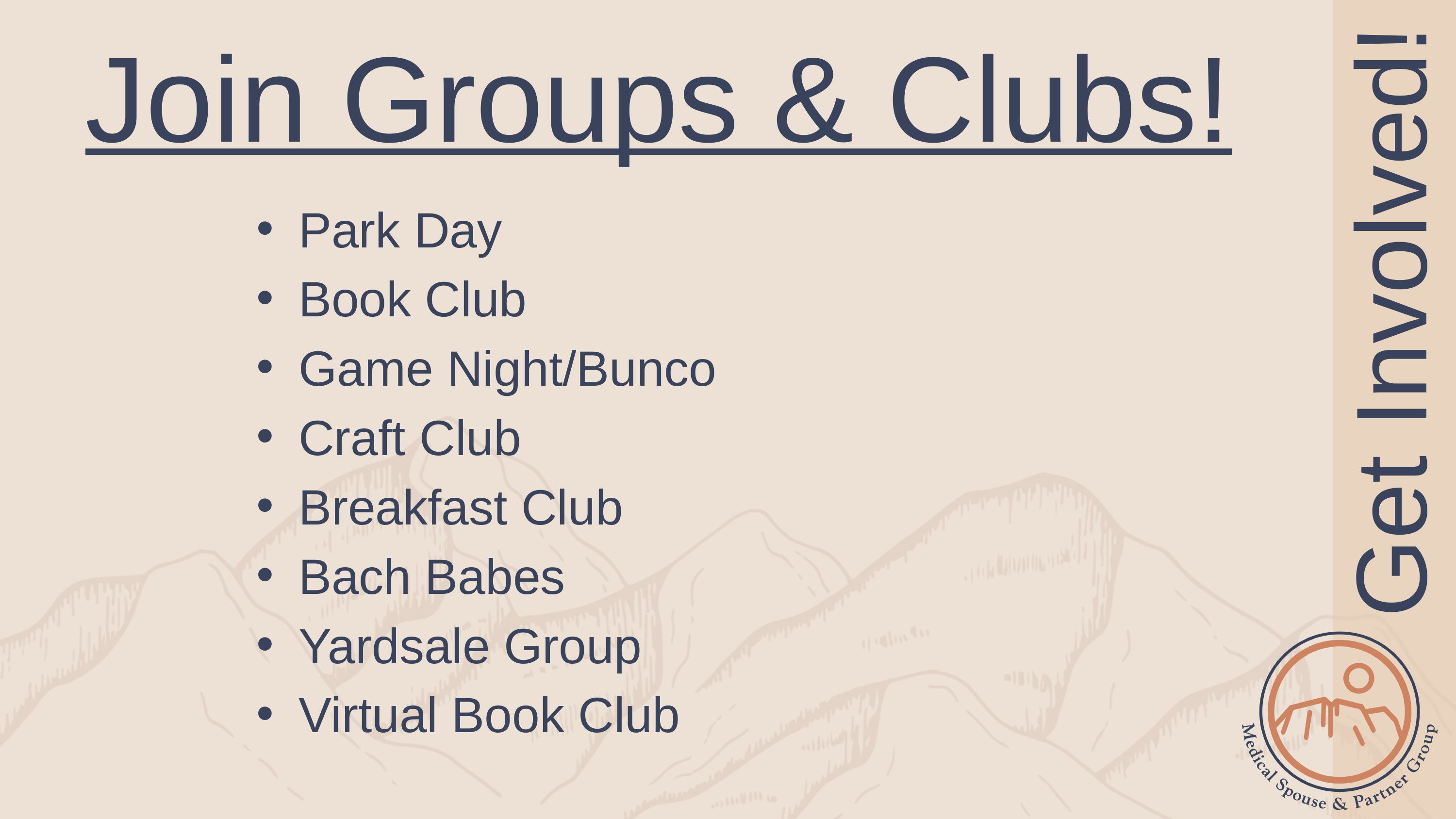

Join Groups & Clubs!
Park Day
Book Club
Game Night/Bunco
Craft Club
Breakfast Club
Bach Babes
Yardsale Group
Virtual Book Club
Get Involved!